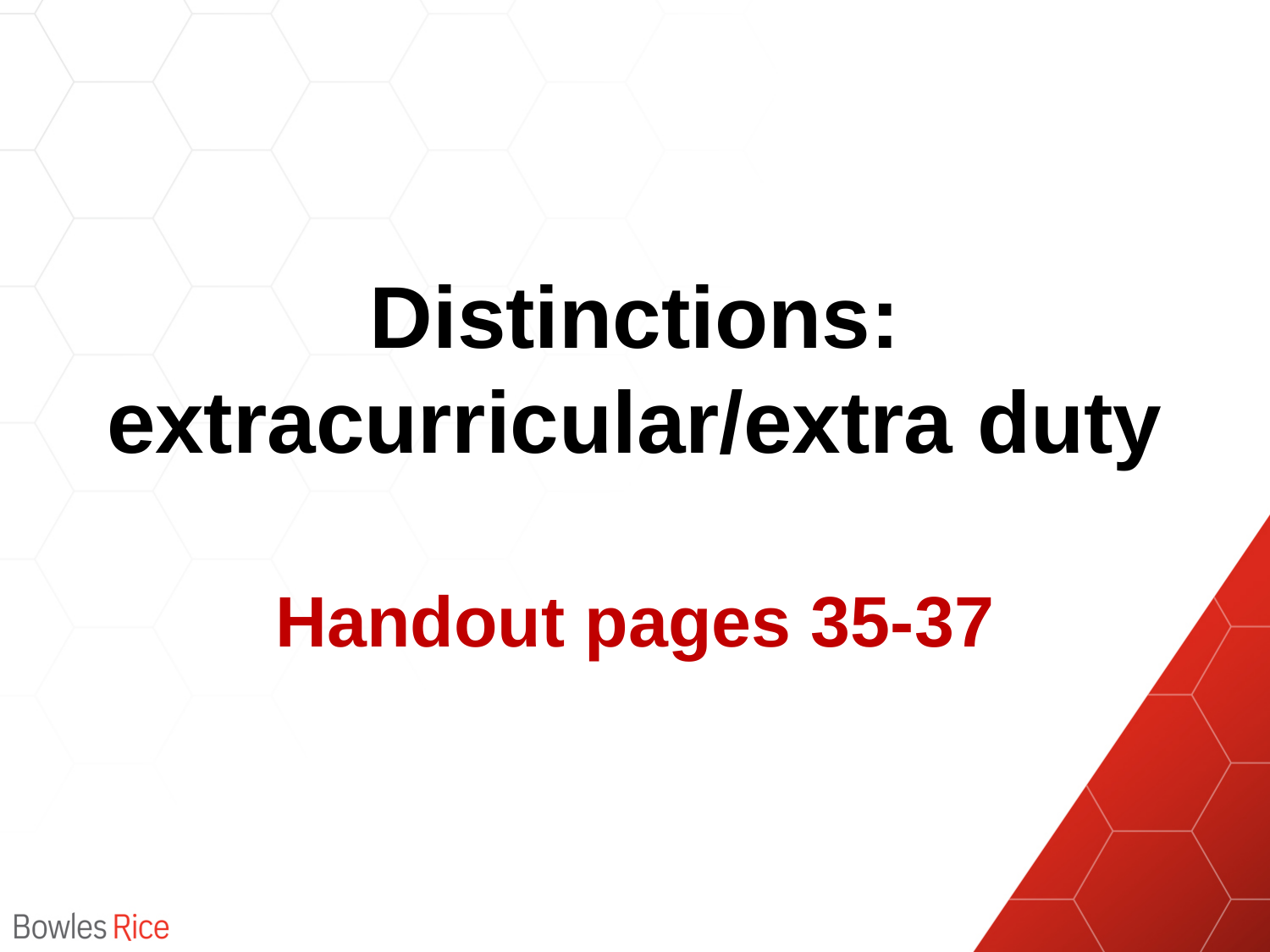

# Distinctions: extracurricular/extra duty Handout pages 35-37